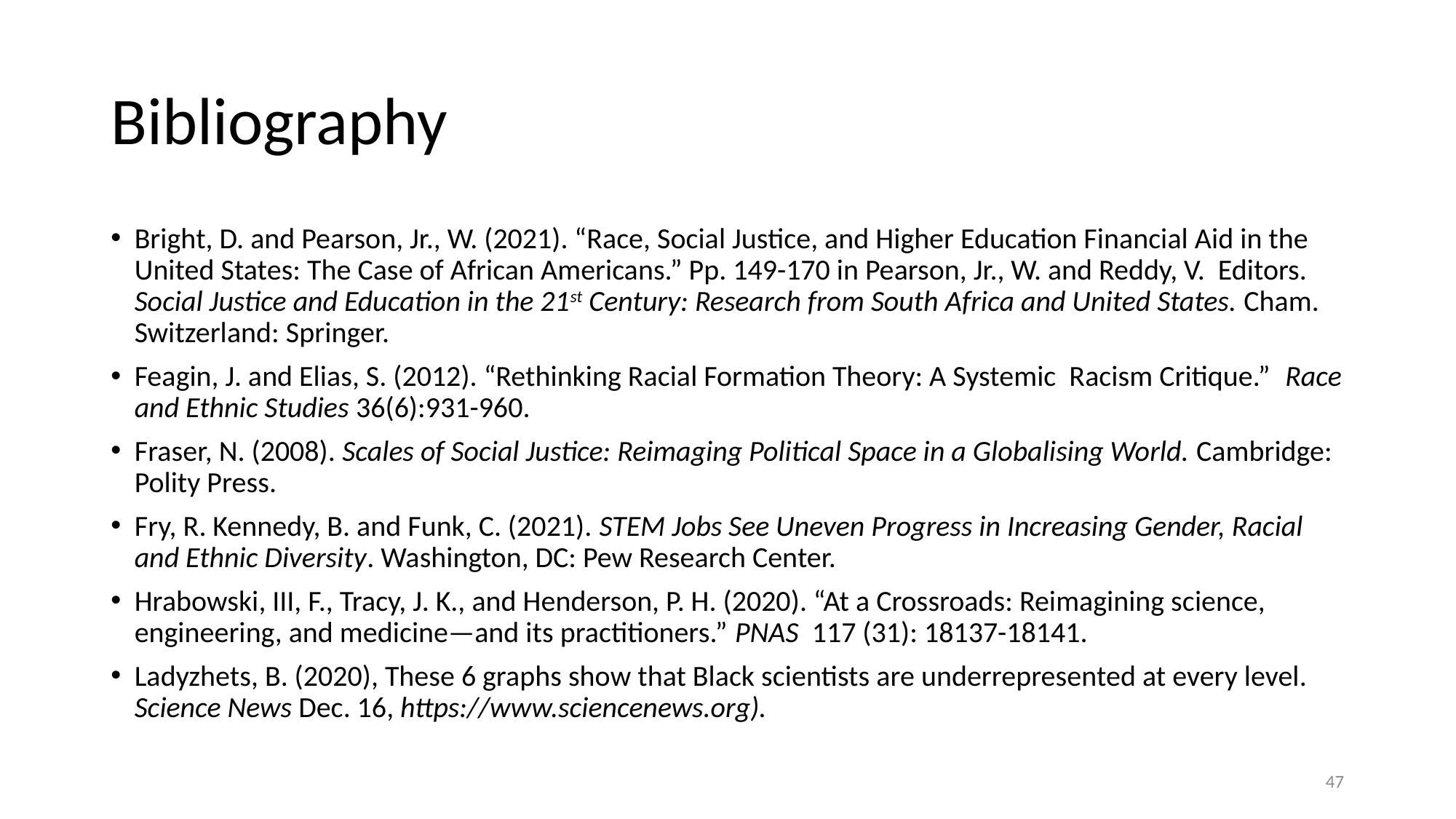

# Bibliography
Bright, D. and Pearson, Jr., W. (2021). “Race, Social Justice, and Higher Education Financial Aid in the United States: The Case of African Americans.” Pp. 149-170 in Pearson, Jr., W. and Reddy, V.  Editors.  Social Justice and Education in the 21st Century: Research from South Africa and United States. Cham. Switzerland: Springer.
Feagin, J. and Elias, S. (2012). “Rethinking Racial Formation Theory: A Systemic  Racism Critique.”  Race and Ethnic Studies 36(6):931-960.
Fraser, N. (2008). Scales of Social Justice: Reimaging Political Space in a Globalising World. Cambridge: Polity Press.
Fry, R. Kennedy, B. and Funk, C. (2021). STEM Jobs See Uneven Progress in Increasing Gender, Racial and Ethnic Diversity. Washington, DC: Pew Research Center.
Hrabowski, III, F., Tracy, J. K., and Henderson, P. H. (2020). “At a Crossroads: Reimagining science, engineering, and medicine—and its practitioners.” PNAS  117 (31): 18137-18141.
Ladyzhets, B. (2020), These 6 graphs show that Black scientists are underrepresented at every level. Science News Dec. 16, https://www.sciencenews.org).

47